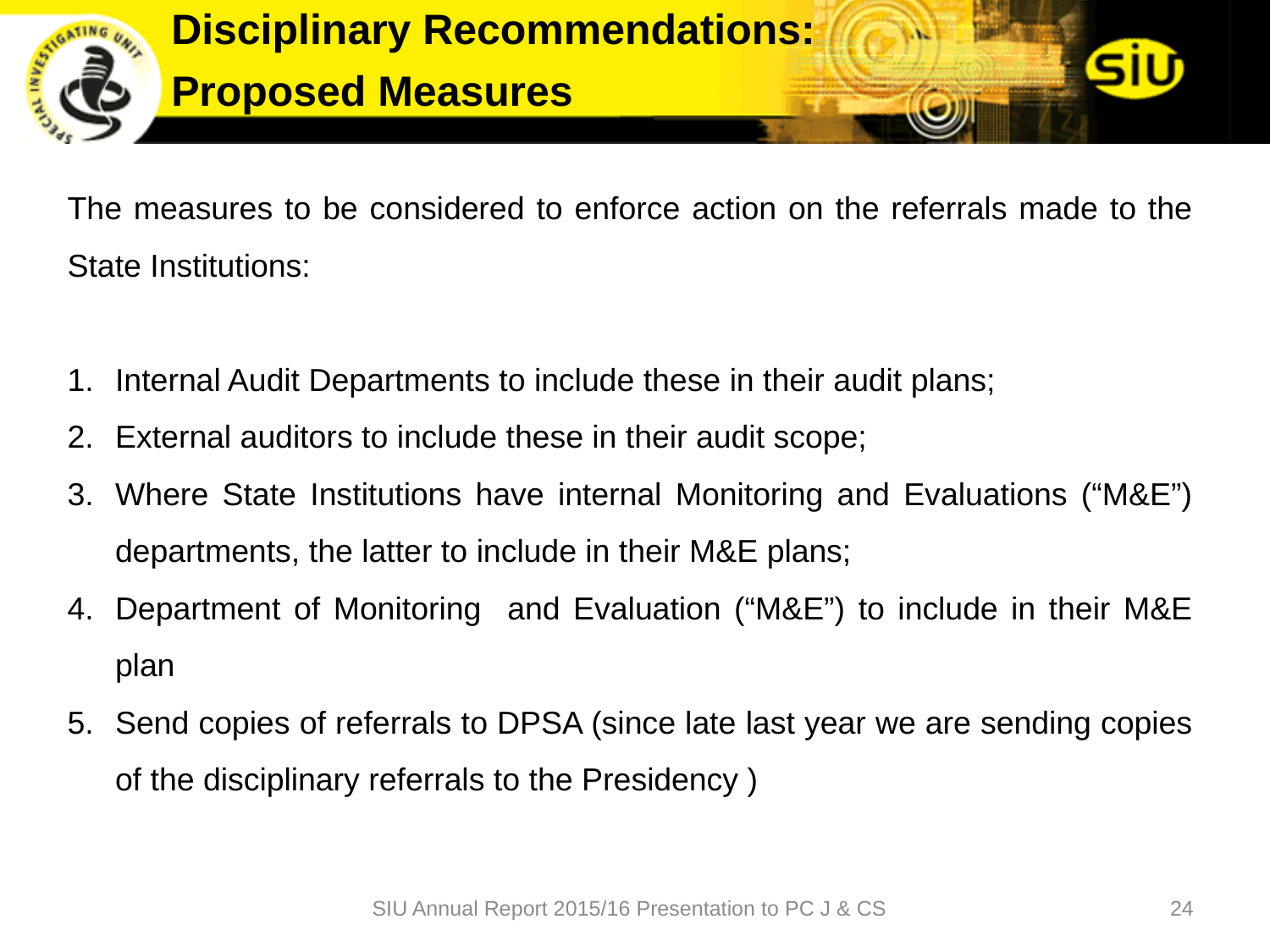

Disciplinary Recommendations:
Proposed Measures
The measures to be considered to enforce action on the referrals made to the State Institutions:

Internal Audit Departments to include these in their audit plans;
External auditors to include these in their audit scope;
Where State Institutions have internal Monitoring and Evaluations (“M&E”) departments, the latter to include in their M&E plans;
Department of Monitoring  and Evaluation (“M&E”) to include in their M&E plan
Send copies of referrals to DPSA (since late last year we are sending copies of the disciplinary referrals to the Presidency )
SIU Annual Report 2015/16 Presentation to PC J & CS
24